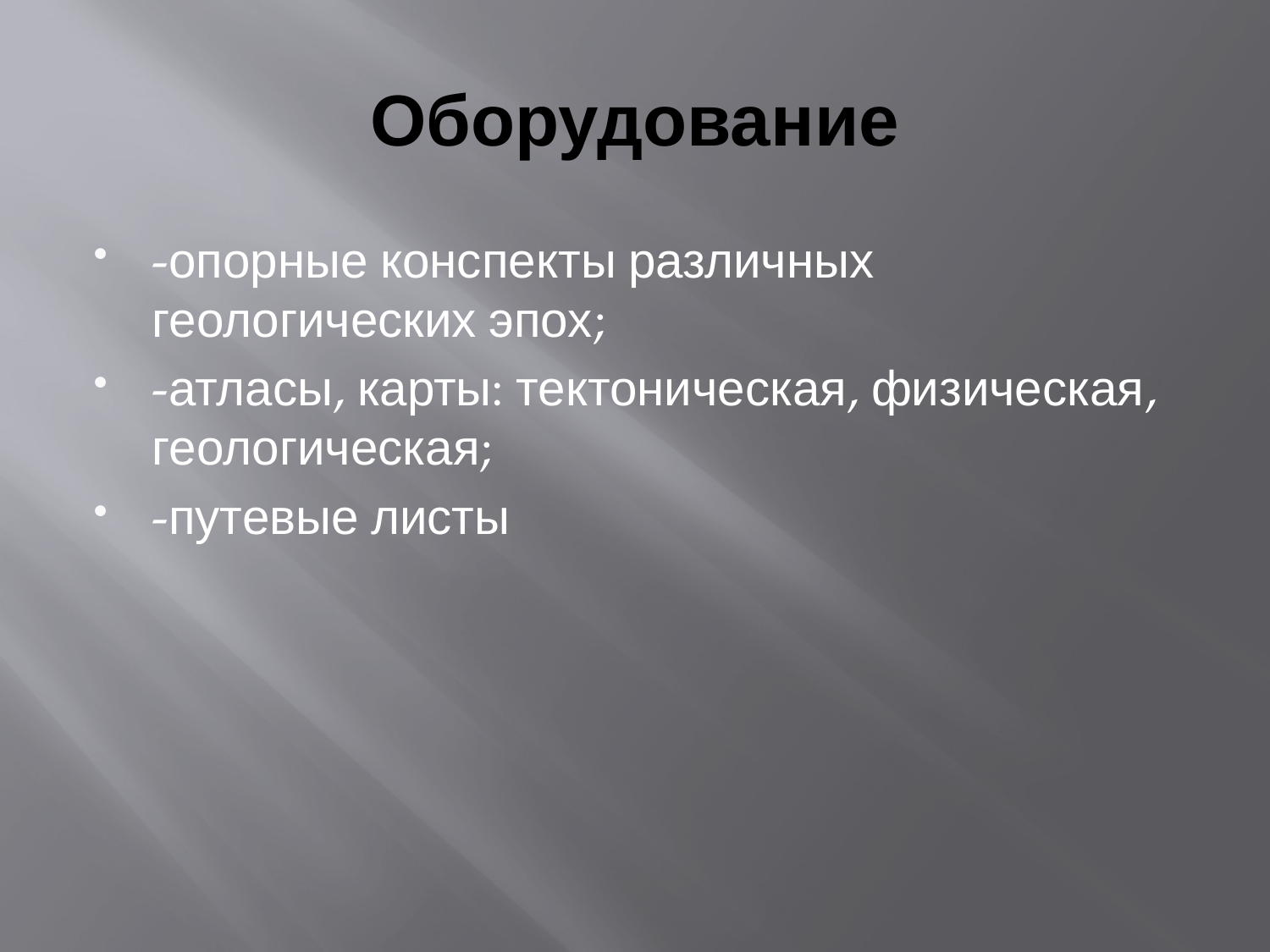

# Оборудование
-опорные конспекты различных геологических эпох;
-атласы, карты: тектоническая, физическая, геологическая;
-путевые листы